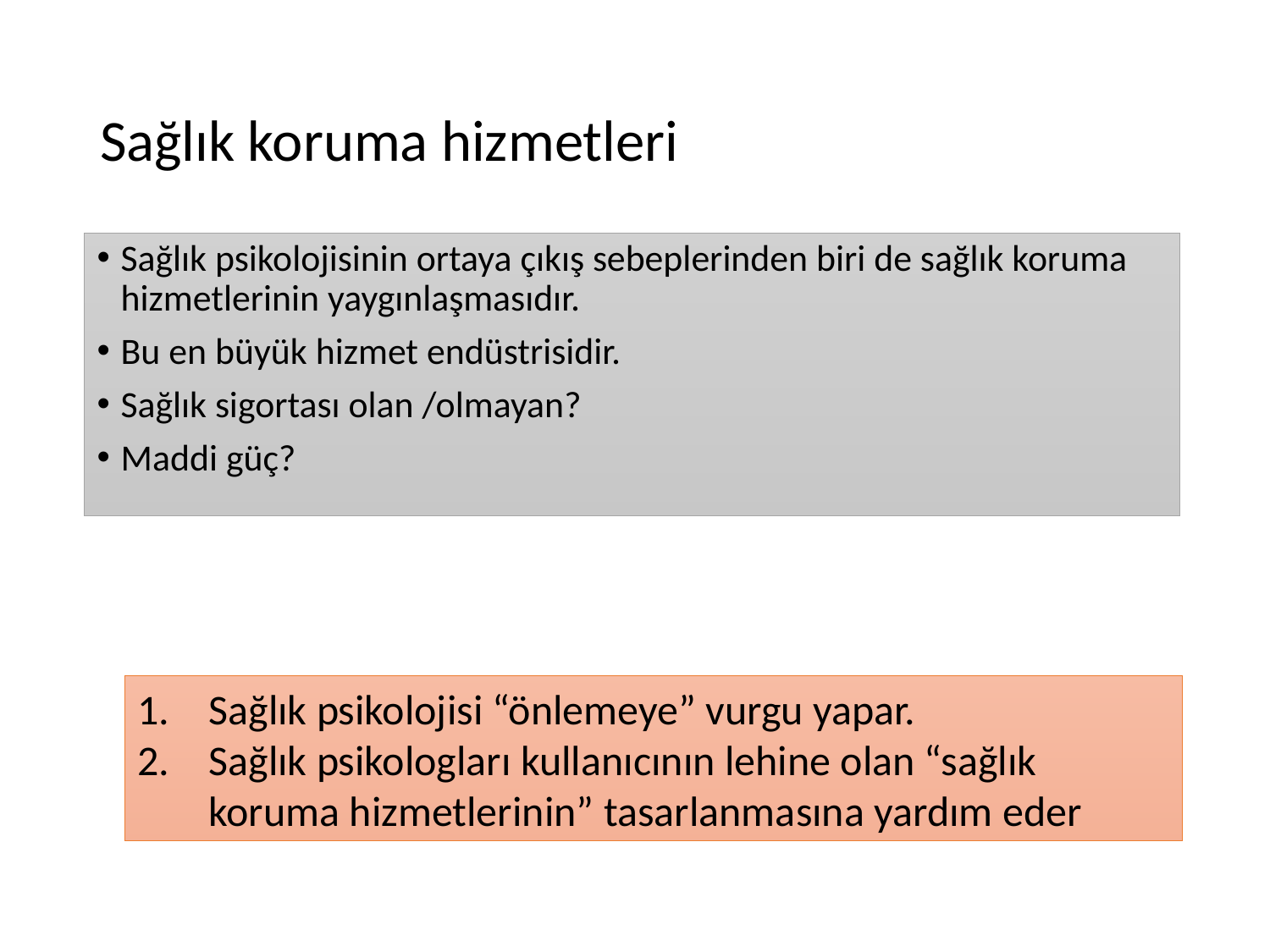

# Sağlık koruma hizmetleri
Sağlık psikolojisinin ortaya çıkış sebeplerinden biri de sağlık koruma hizmetlerinin yaygınlaşmasıdır.
Bu en büyük hizmet endüstrisidir.
Sağlık sigortası olan /olmayan?
Maddi güç?
Sağlık psikolojisi “önlemeye” vurgu yapar.
Sağlık psikologları kullanıcının lehine olan “sağlık koruma hizmetlerinin” tasarlanmasına yardım eder